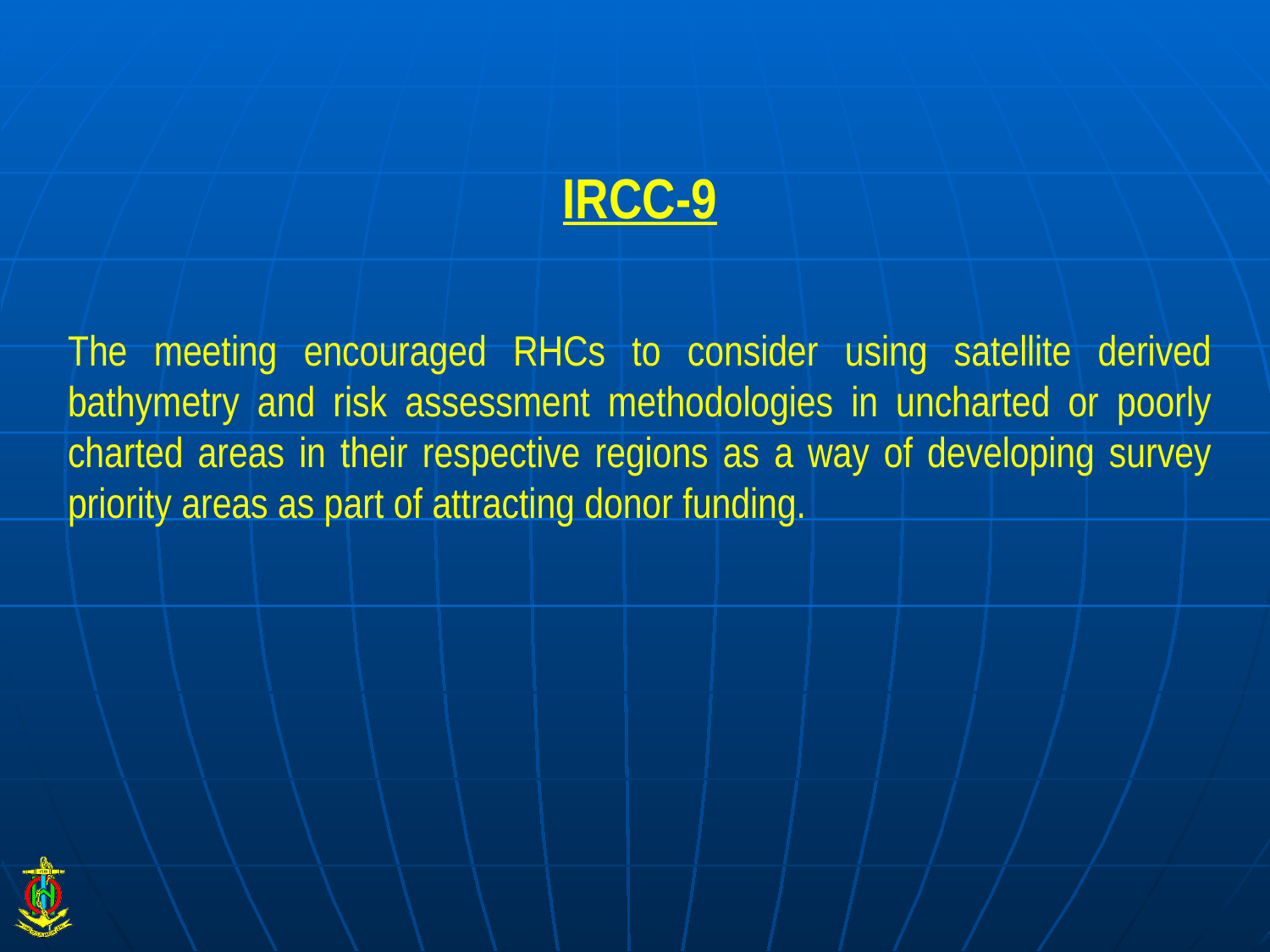

IRCC-9

The meeting encouraged RHCs to consider using satellite derived bathymetry and risk assessment methodologies in uncharted or poorly charted areas in their respective regions as a way of developing survey priority areas as part of attracting donor funding.